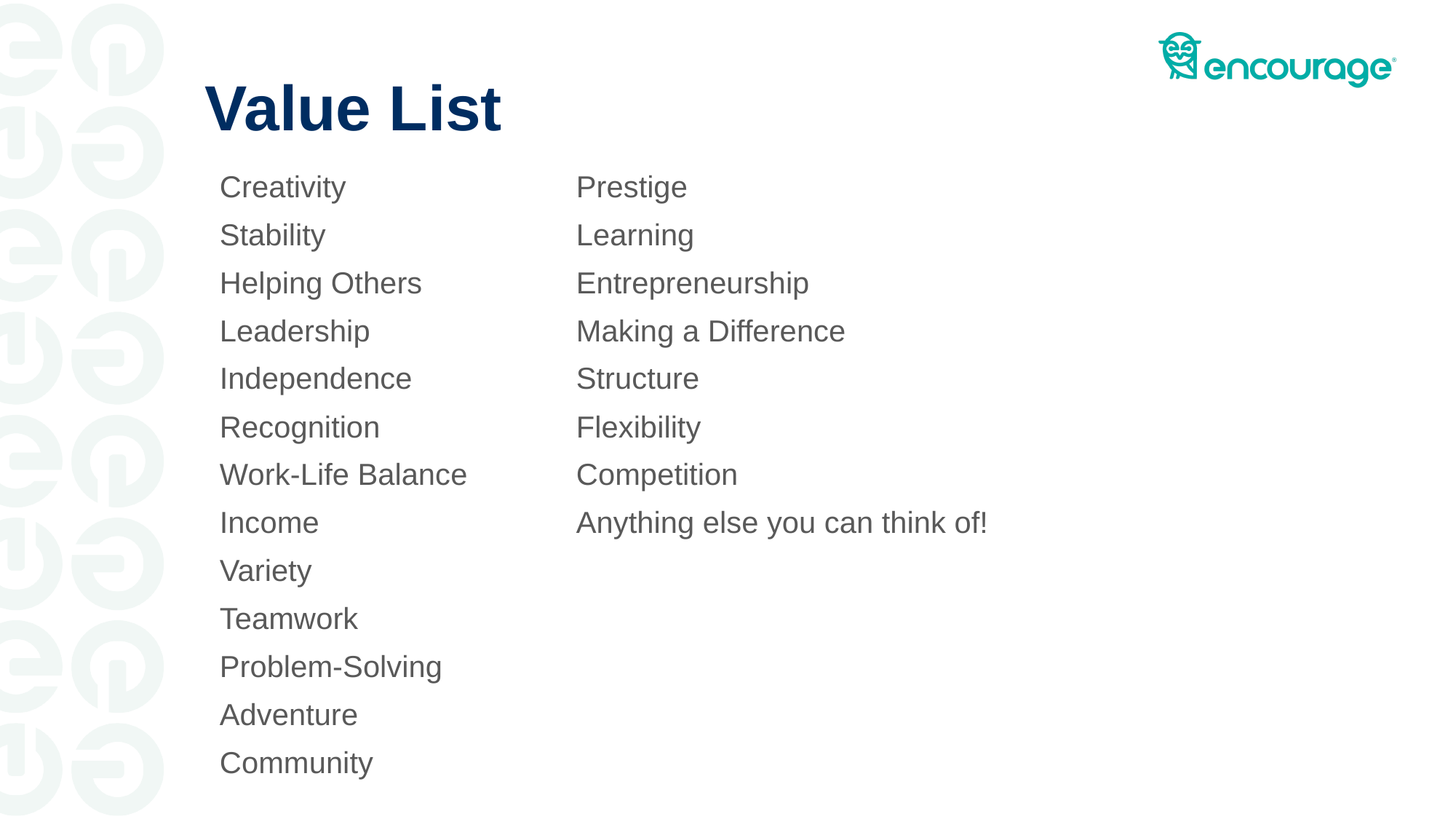

# Value List
Creativity
Stability
Helping Others
Leadership
Independence
Recognition
Work-Life Balance
Income
Variety
Teamwork
Problem-Solving
Adventure
Community

Prestige
Learning
Entrepreneurship
Making a Difference
Structure
Flexibility
Competition
Anything else you can think of!